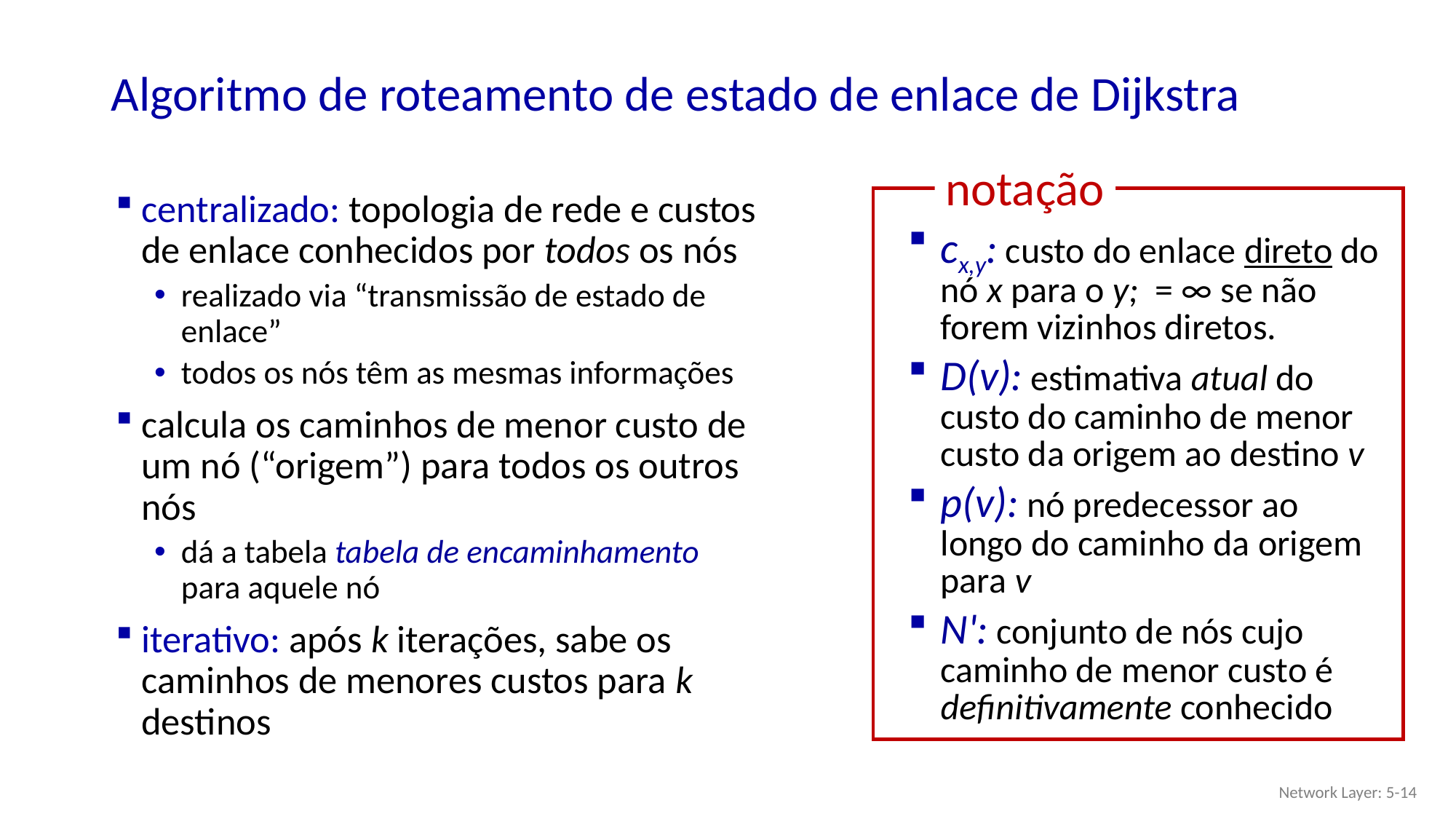

# Algoritmo de roteamento de estado de enlace de Dijkstra
notação

cx,y: custo do enlace direto do nó x para o y;  = ∞ se não forem vizinhos diretos.
D(v): estimativa atual do custo do caminho de menor custo da origem ao destino v
p(v): nó predecessor ao longo do caminho da origem para v
N': conjunto de nós cujo caminho de menor custo é definitivamente conhecido

centralizado: topologia de rede e custos de enlace conhecidos por todos os nós
realizado via “transmissão de estado de enlace”
todos os nós têm as mesmas informações
calcula os caminhos de menor custo de um nó (“origem”) para todos os outros nós
dá a tabela tabela de encaminhamento para aquele nó
iterativo: após k iterações, sabe os caminhos de menores custos para k destinos
Network Layer: 5-14